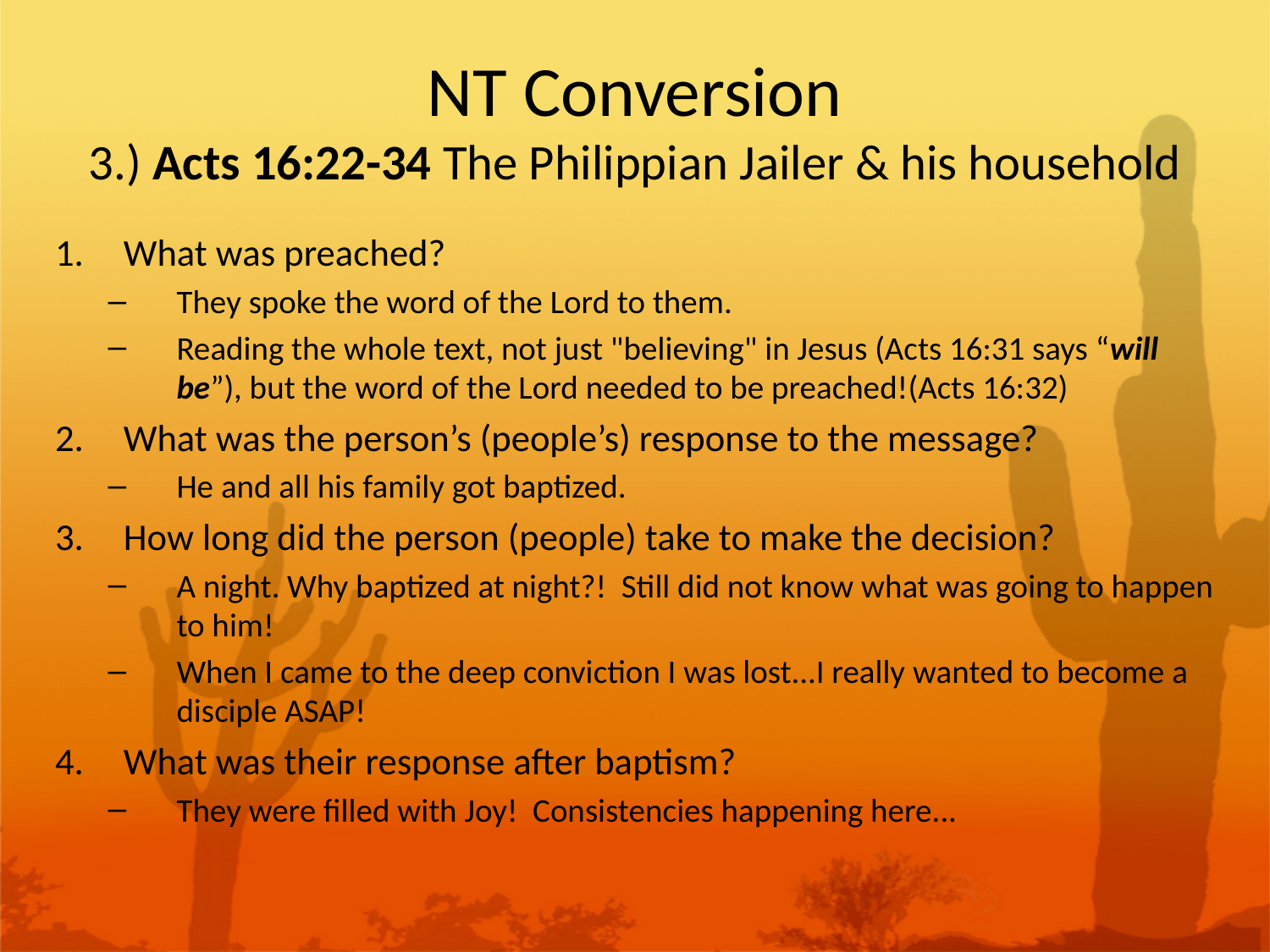

# NT Conversion 3.) Acts 16:22-34 The Philippian Jailer & his household
What was preached?
They spoke the word of the Lord to them.
Reading the whole text, not just "believing" in Jesus (Acts 16:31 says “will be”), but the word of the Lord needed to be preached!(Acts 16:32)
What was the person’s (people’s) response to the message?
He and all his family got baptized.
How long did the person (people) take to make the decision?
A night. Why baptized at night?!  Still did not know what was going to happen to him!
When I came to the deep conviction I was lost...I really wanted to become a disciple ASAP!
What was their response after baptism?
They were filled with Joy!  Consistencies happening here...